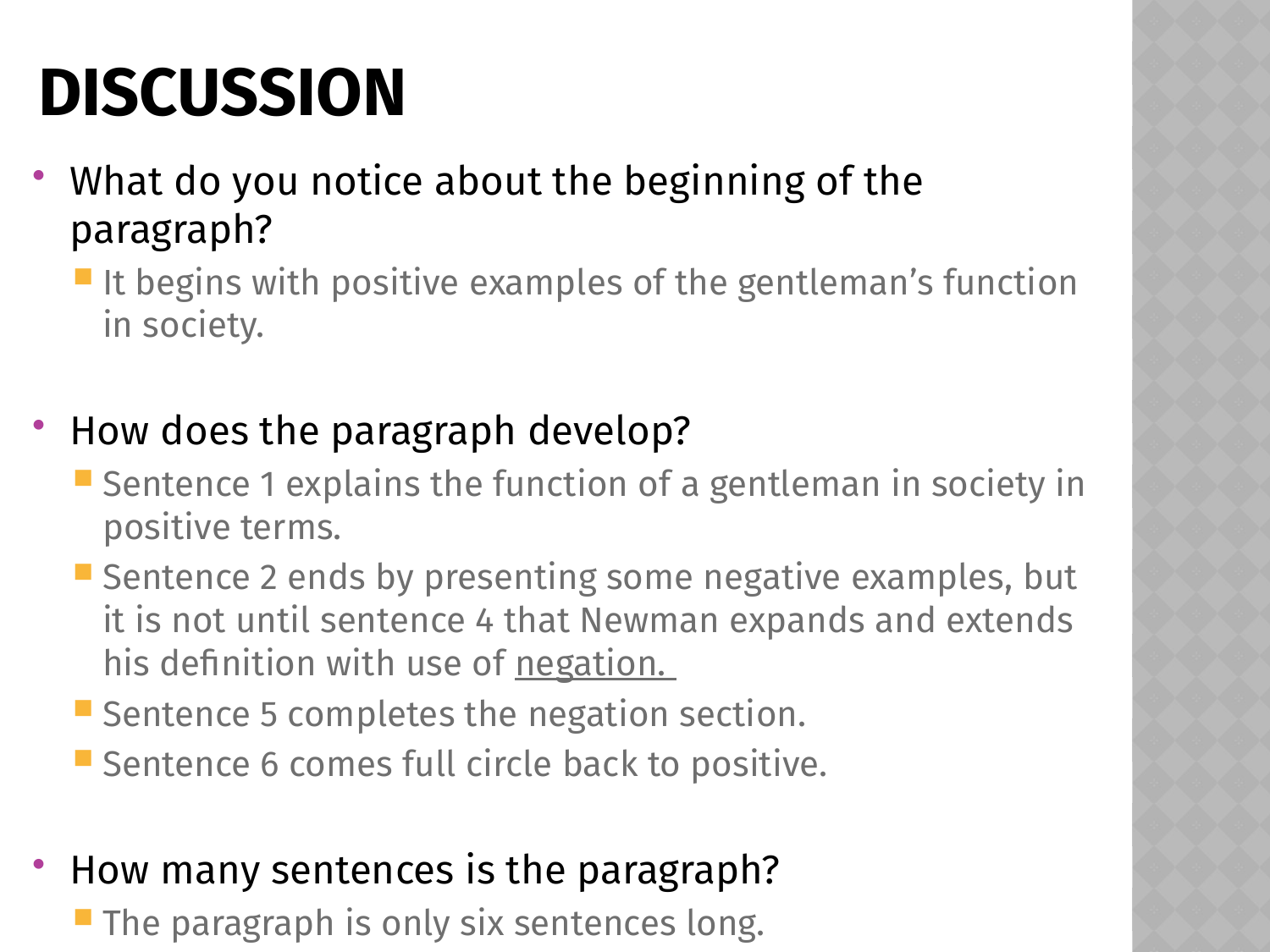

# Discussion
What do you notice about the beginning of the paragraph?
It begins with positive examples of the gentleman’s function in society.

How does the paragraph develop?
Sentence 1 explains the function of a gentleman in society in positive terms.
Sentence 2 ends by presenting some negative examples, but it is not until sentence 4 that Newman expands and extends his definition with use of negation.
Sentence 5 completes the negation section.
Sentence 6 comes full circle back to positive.

How many sentences is the paragraph?
The paragraph is only six sentences long.